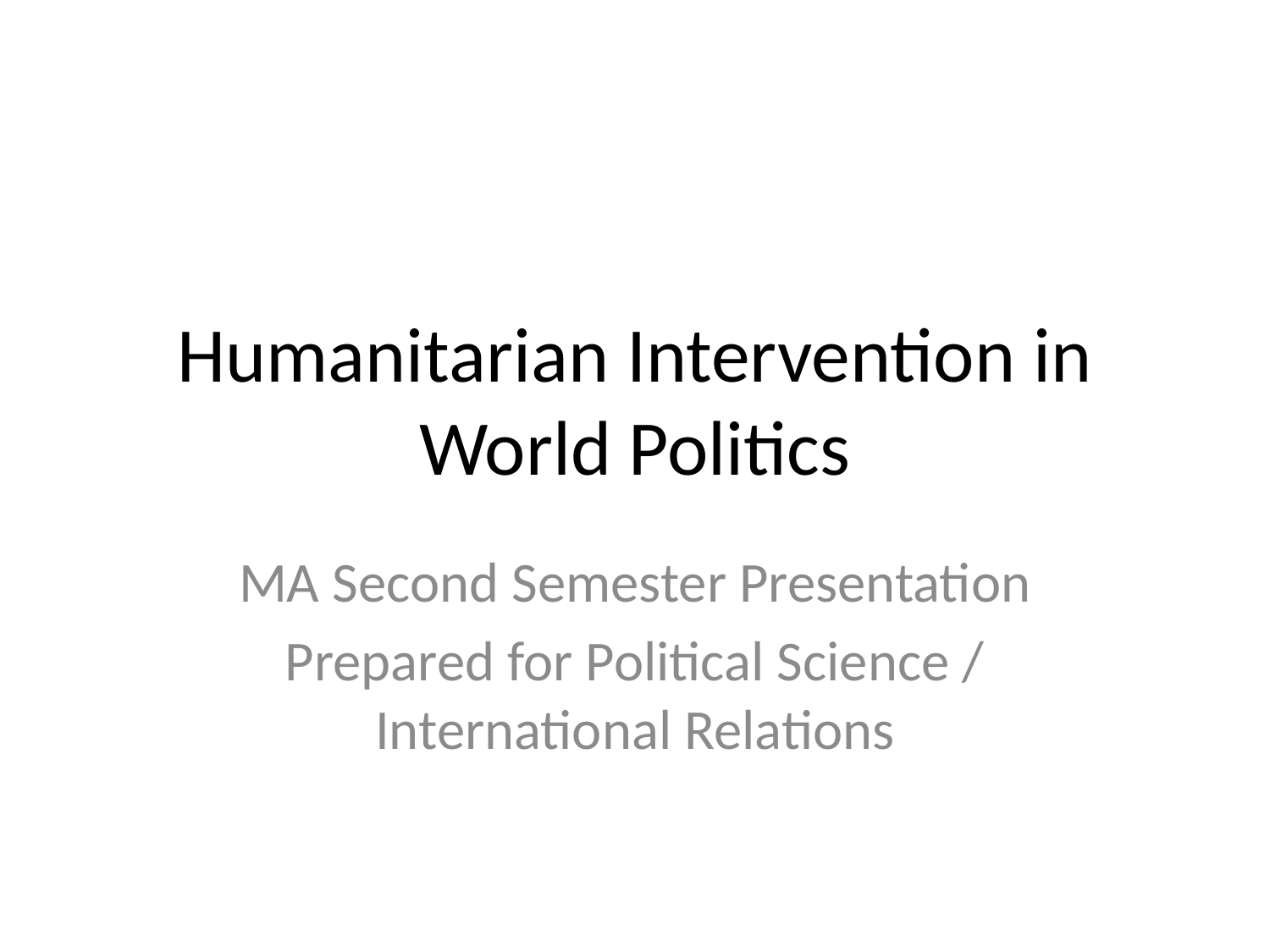

# Humanitarian Intervention in World Politics
MA Second Semester Presentation
Prepared for Political Science / International Relations